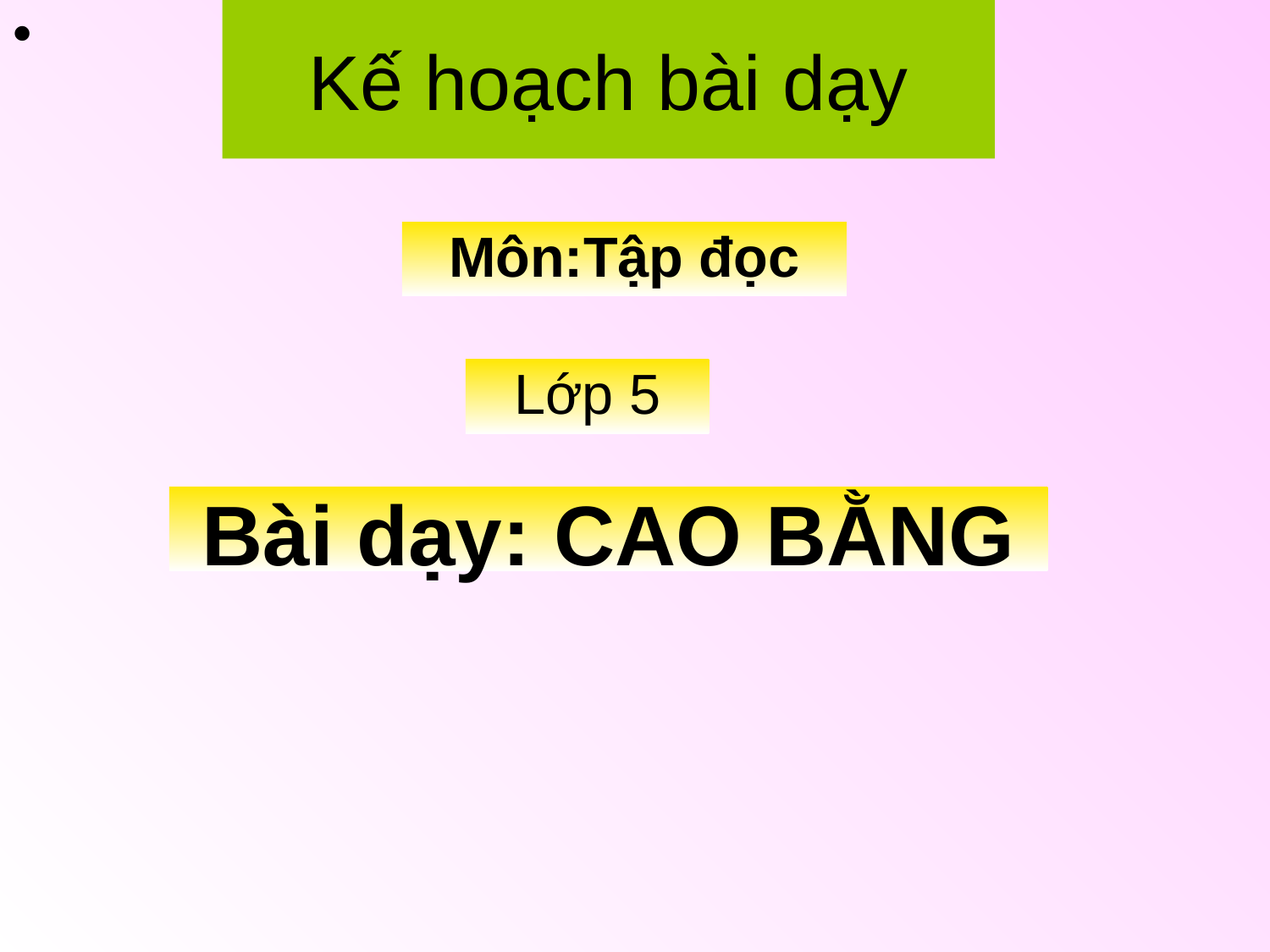

# Kế hoạch bài dạy
Môn:Tập đọc
Lớp 5
Bài dạy: CAO BẰNG